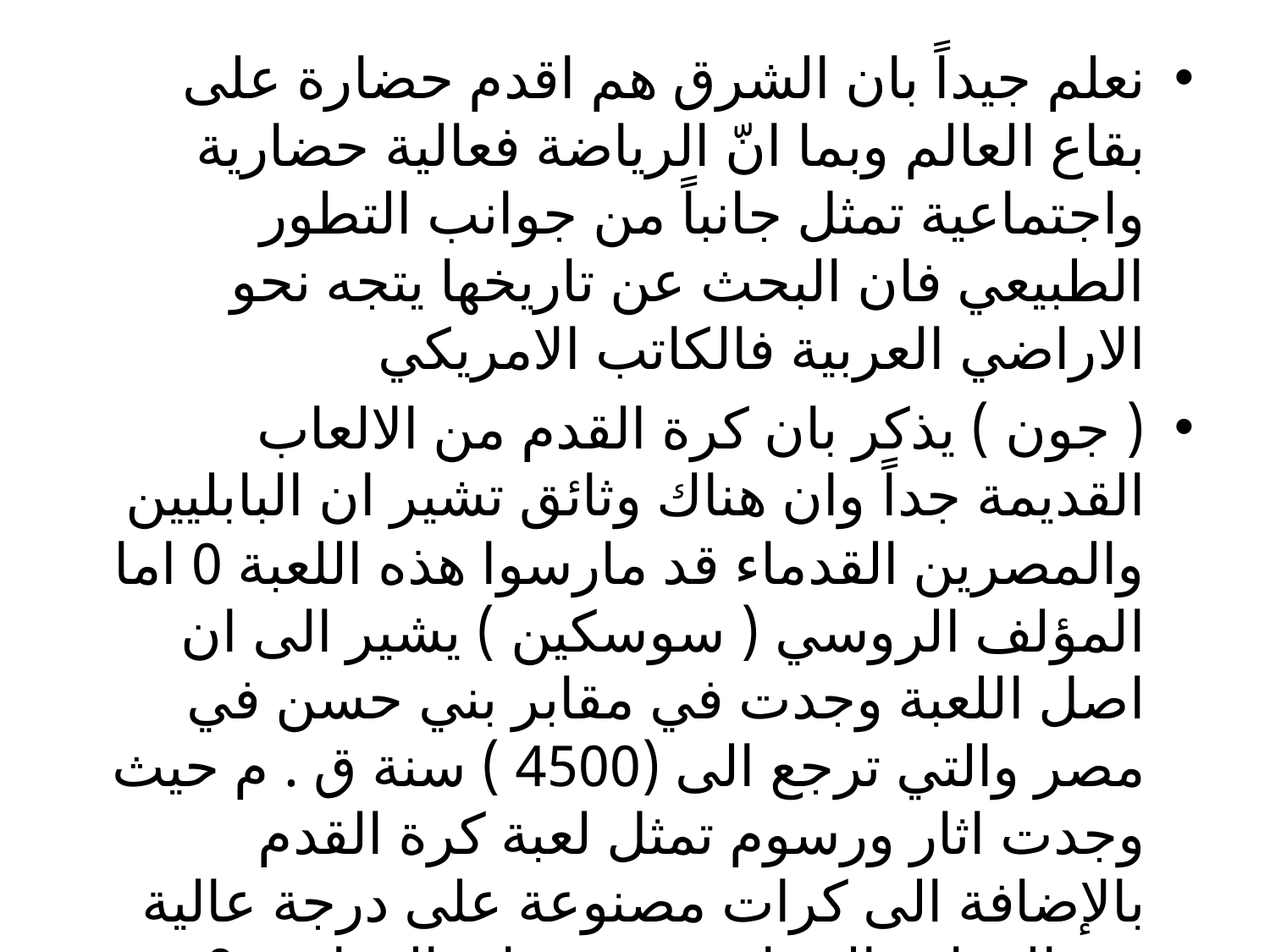

نعلم جيداً بان الشرق هم اقدم حضارة على بقاع العالم وبما انّ الرياضة فعالية حضارية واجتماعية تمثل جانباً من جوانب التطور الطبيعي فان البحث عن تاريخها يتجه نحو الاراضي العربية فالكاتب الامريكي
( جون ) يذكر بان كرة القدم من الالعاب القديمة جداً وان هناك وثائق تشير ان البابليين والمصرين القدماء قد مارسوا هذه اللعبة 0 اما المؤلف الروسي ( سوسكين ) يشير الى ان اصل اللعبة وجدت في مقابر بني حسن في مصر والتي ترجع الى (4500 ) سنة ق . م حيث وجدت اثار ورسوم تمثل لعبة كرة القدم بالإضافة الى كرات مصنوعة على درجة عالية من المهارة الصناعية في مقابر الفراعنة 0